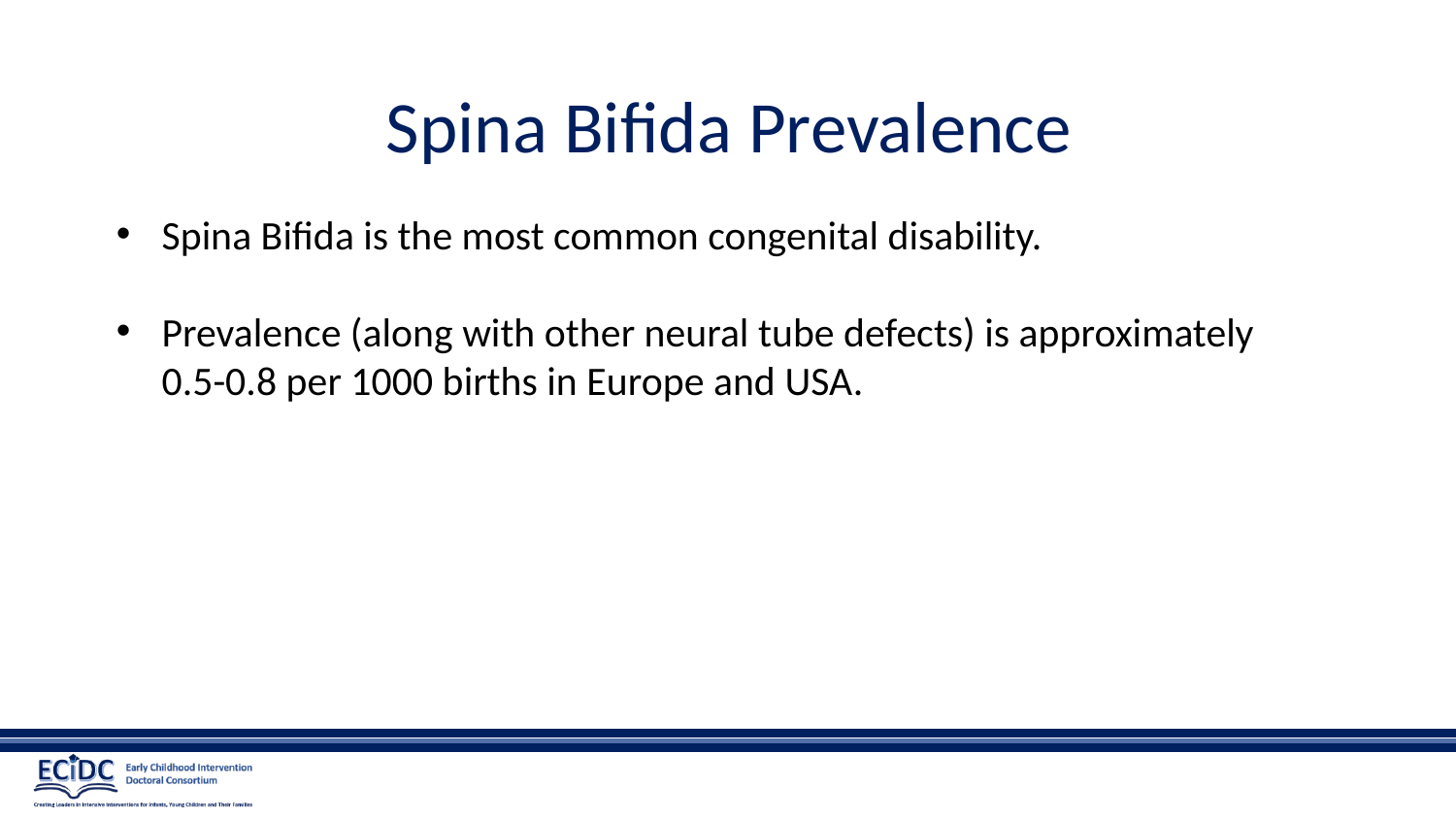

# Spina Bifida Prevalence
Spina Bifida is the most common congenital disability.

Prevalence (along with other neural tube defects) is approximately 0.5-0.8 per 1000 births in Europe and USA.